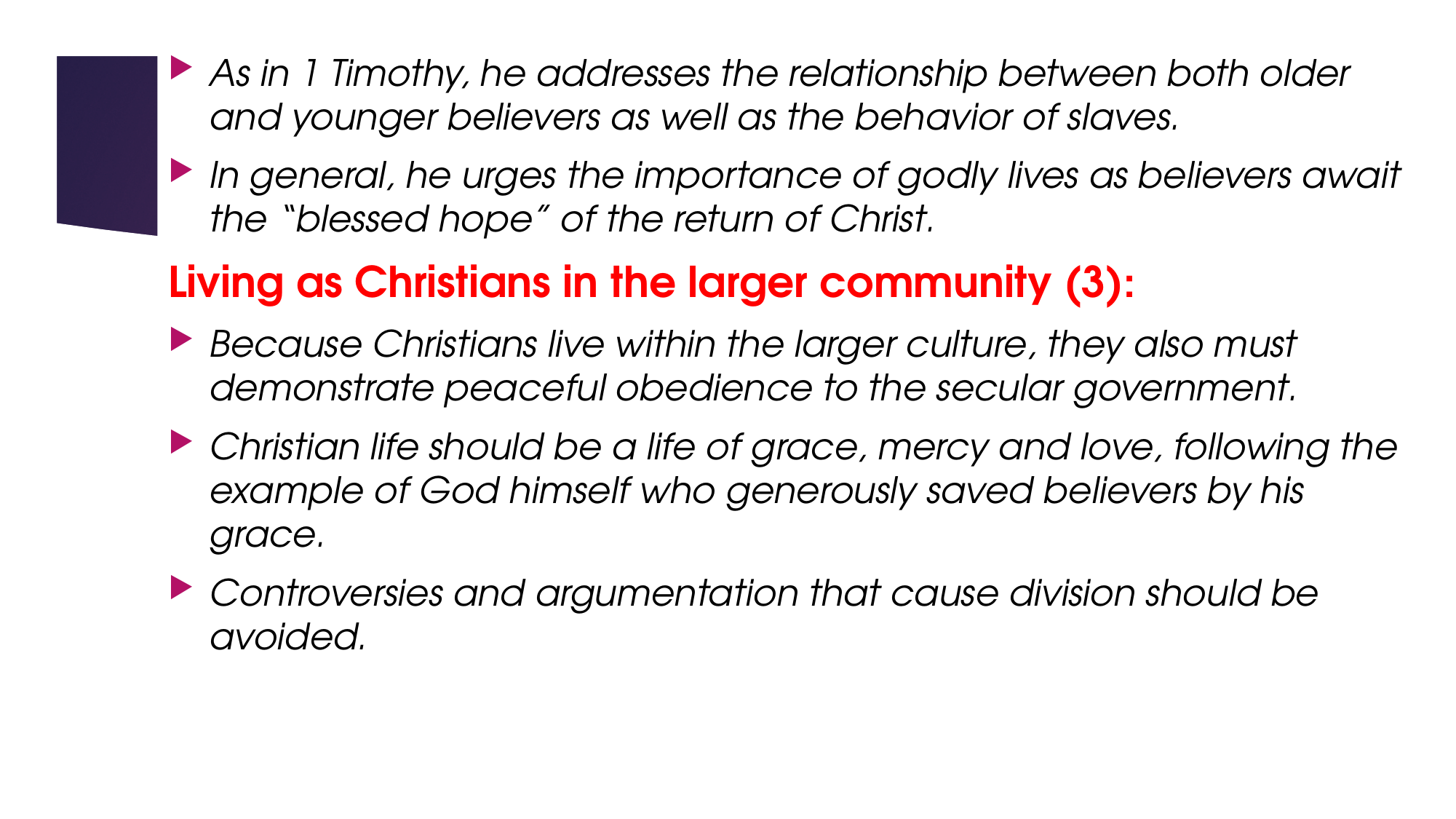

As in 1 Timothy, he addresses the relationship between both older and younger believers as well as the behavior of slaves.
In general, he urges the importance of godly lives as believers await the “blessed hope” of the return of Christ.
Living as Christians in the larger community (3):
Because Christians live within the larger culture, they also must demonstrate peaceful obedience to the secular government.
Christian life should be a life of grace, mercy and love, following the example of God himself who generously saved believers by his grace.
Controversies and argumentation that cause division should be avoided.